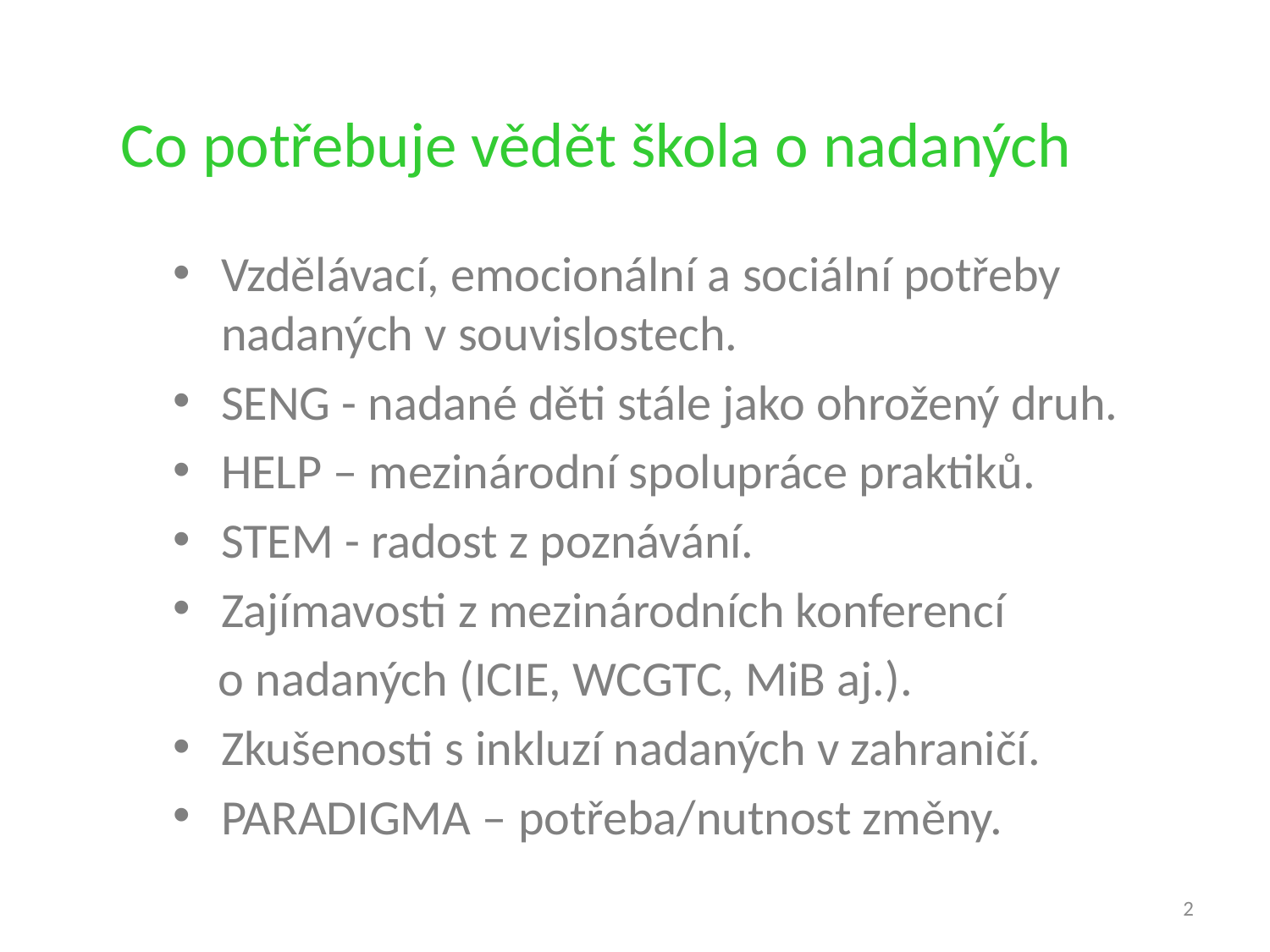

# Co potřebuje vědět škola o nadaných
Vzdělávací, emocionální a sociální potřeby nadaných v souvislostech.
SENG - nadané děti stále jako ohrožený druh.
HELP – mezinárodní spolupráce praktiků.
STEM - radost z poznávání.
Zajímavosti z mezinárodních konferencí
    o nadaných (ICIE, WCGTC, MiB aj.).
Zkušenosti s inkluzí nadaných v zahraničí.
PARADIGMA – potřeba/nutnost změny.

2